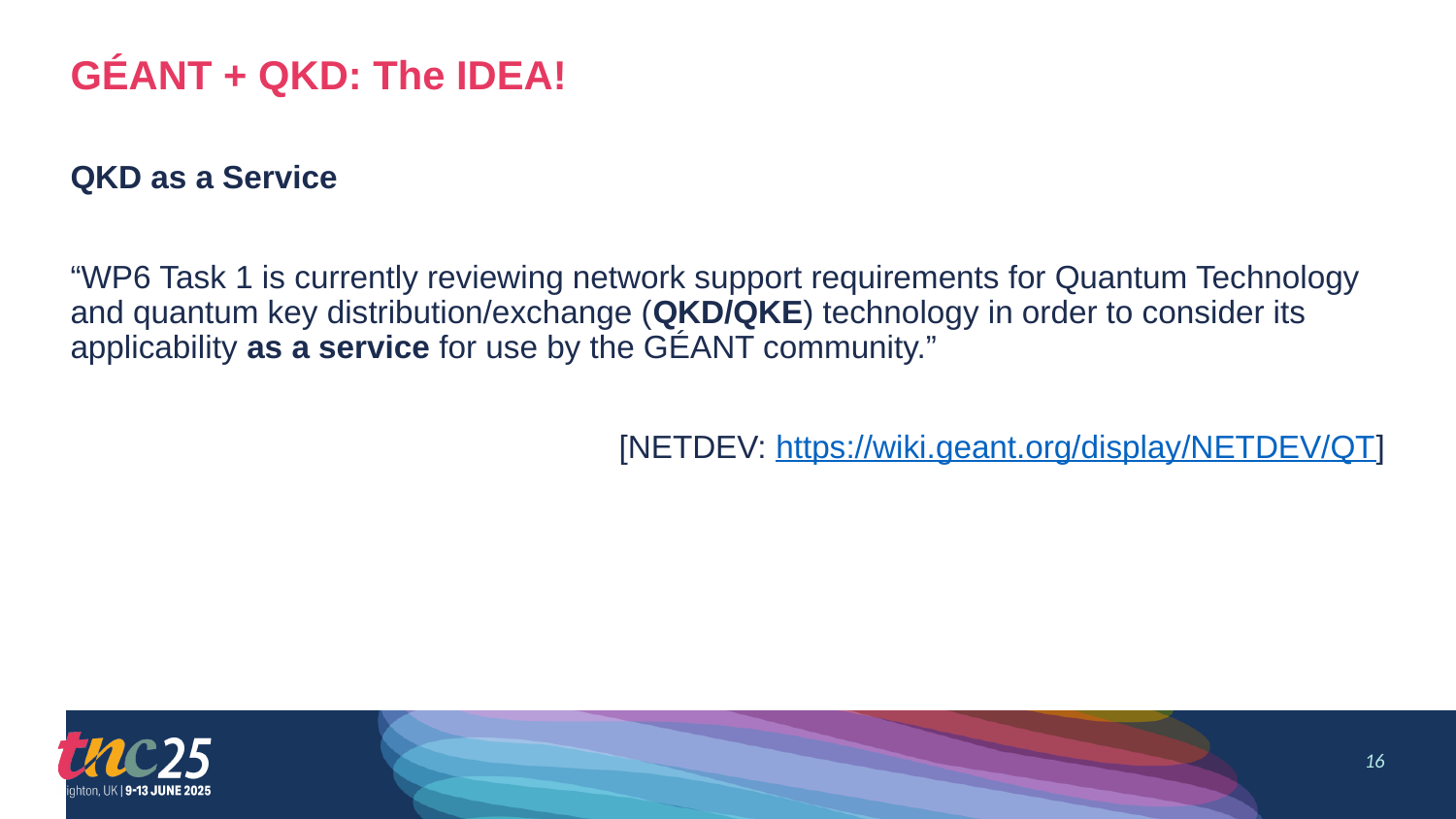

# GÉANT + QKD: The IDEA!
QKD as a Service

“WP6 Task 1 is currently reviewing network support requirements for Quantum Technology and quantum key distribution/exchange (QKD/QKE) technology in order to consider its applicability as a service for use by the GÉANT community.”

[NETDEV: https://wiki.geant.org/display/NETDEV/QT]

16